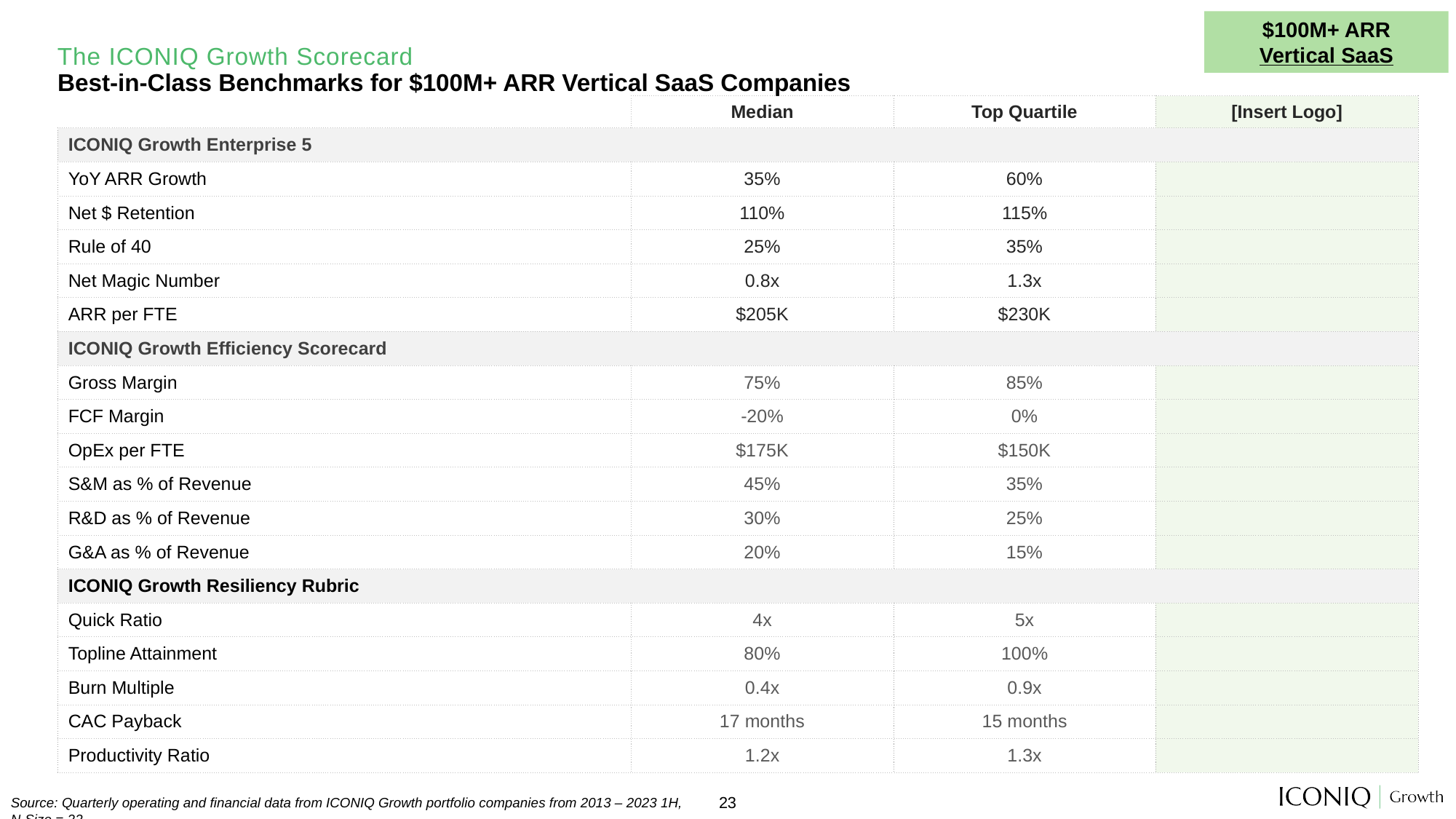

$100M+ ARR
Vertical SaaS
The ICONIQ Growth Scorecard
Best-in-Class Benchmarks for $100M+ ARR Vertical SaaS Companies
|  | Median | Top Quartile | [Insert Logo] |
| --- | --- | --- | --- |
| ICONIQ Growth Enterprise 5 |  |  |  |
| YoY ARR Growth | 35% | 60% |  |
| Net $ Retention | 110% | 115% |  |
| Rule of 40 | 25% | 35% |  |
| Net Magic Number | 0.8x | 1.3x |  |
| ARR per FTE | $205K | $230K |  |
| ICONIQ Growth Efficiency Scorecard |  |  |  |
| Gross Margin | 75% | 85% |  |
| FCF Margin | -20% | 0% |  |
| OpEx per FTE | $175K | $150K |  |
| S&M as % of Revenue | 45% | 35% |  |
| R&D as % of Revenue | 30% | 25% |  |
| G&A as % of Revenue | 20% | 15% |  |
| ICONIQ Growth Resiliency Rubric |  |  |  |
| Quick Ratio | 4x | 5x |  |
| Topline Attainment | 80% | 100% |  |
| Burn Multiple | 0.4x | 0.9x |  |
| CAC Payback | 17 months | 15 months |  |
| Productivity Ratio | 1.2x | 1.3x |  |
Source: Quarterly operating and financial data from ICONIQ Growth portfolio companies from 2013 – 2023 1H, N-Size = 22